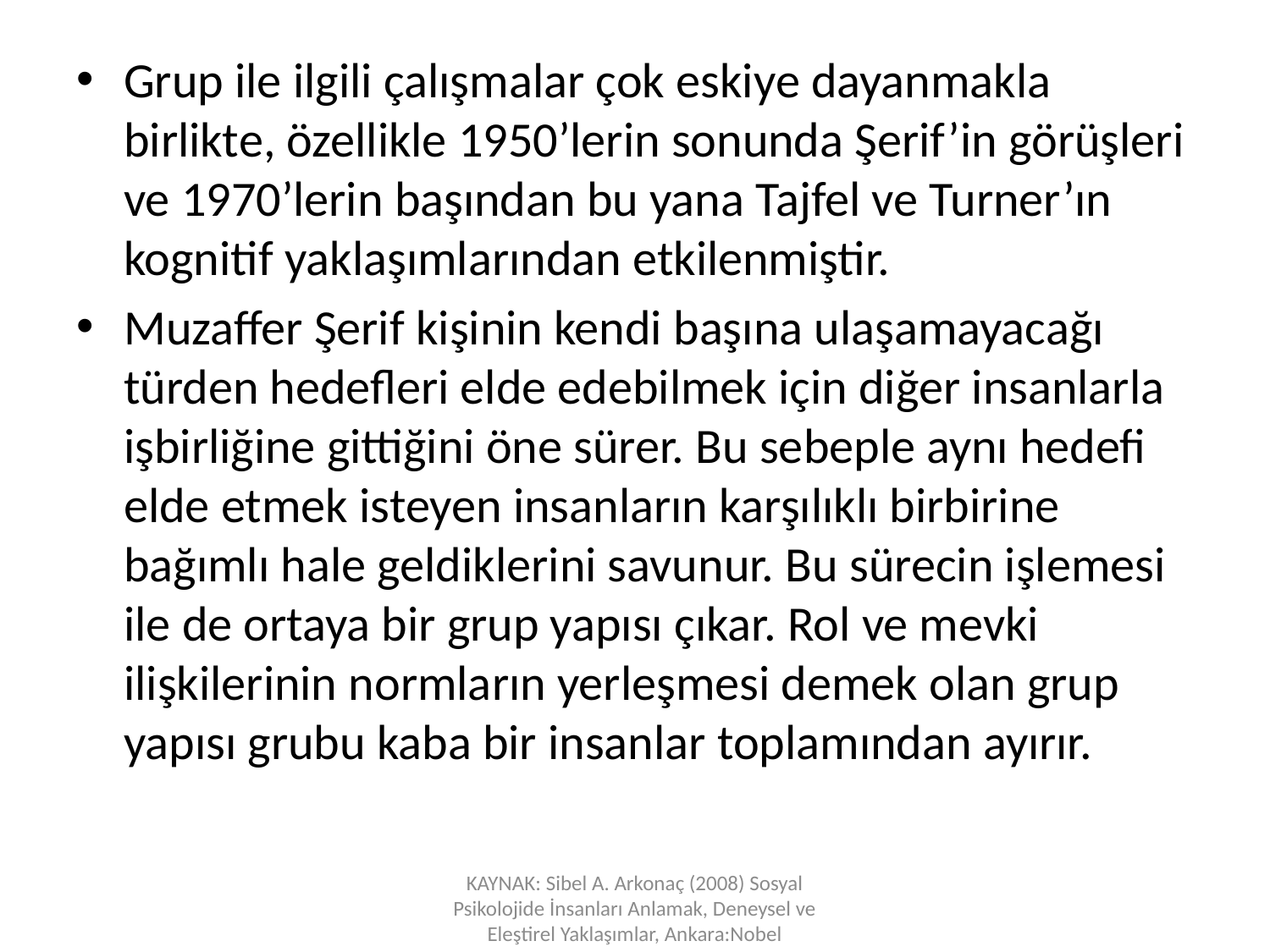

Grup ile ilgili çalışmalar çok eskiye dayanmakla birlikte, özellikle 1950’lerin sonunda Şerif’in görüşleri ve 1970’lerin başından bu yana Tajfel ve Turner’ın kognitif yaklaşımlarından etkilenmiştir.
Muzaffer Şerif kişinin kendi başına ulaşamayacağı türden hedefleri elde edebilmek için diğer insanlarla işbirliğine gittiğini öne sürer. Bu sebeple aynı hedefi elde etmek isteyen insanların karşılıklı birbirine bağımlı hale geldiklerini savunur. Bu sürecin işlemesi ile de ortaya bir grup yapısı çıkar. Rol ve mevki ilişkilerinin normların yerleşmesi demek olan grup yapısı grubu kaba bir insanlar toplamından ayırır.
KAYNAK: Sibel A. Arkonaç (2008) Sosyal Psikolojide İnsanları Anlamak, Deneysel ve Eleştirel Yaklaşımlar, Ankara:Nobel